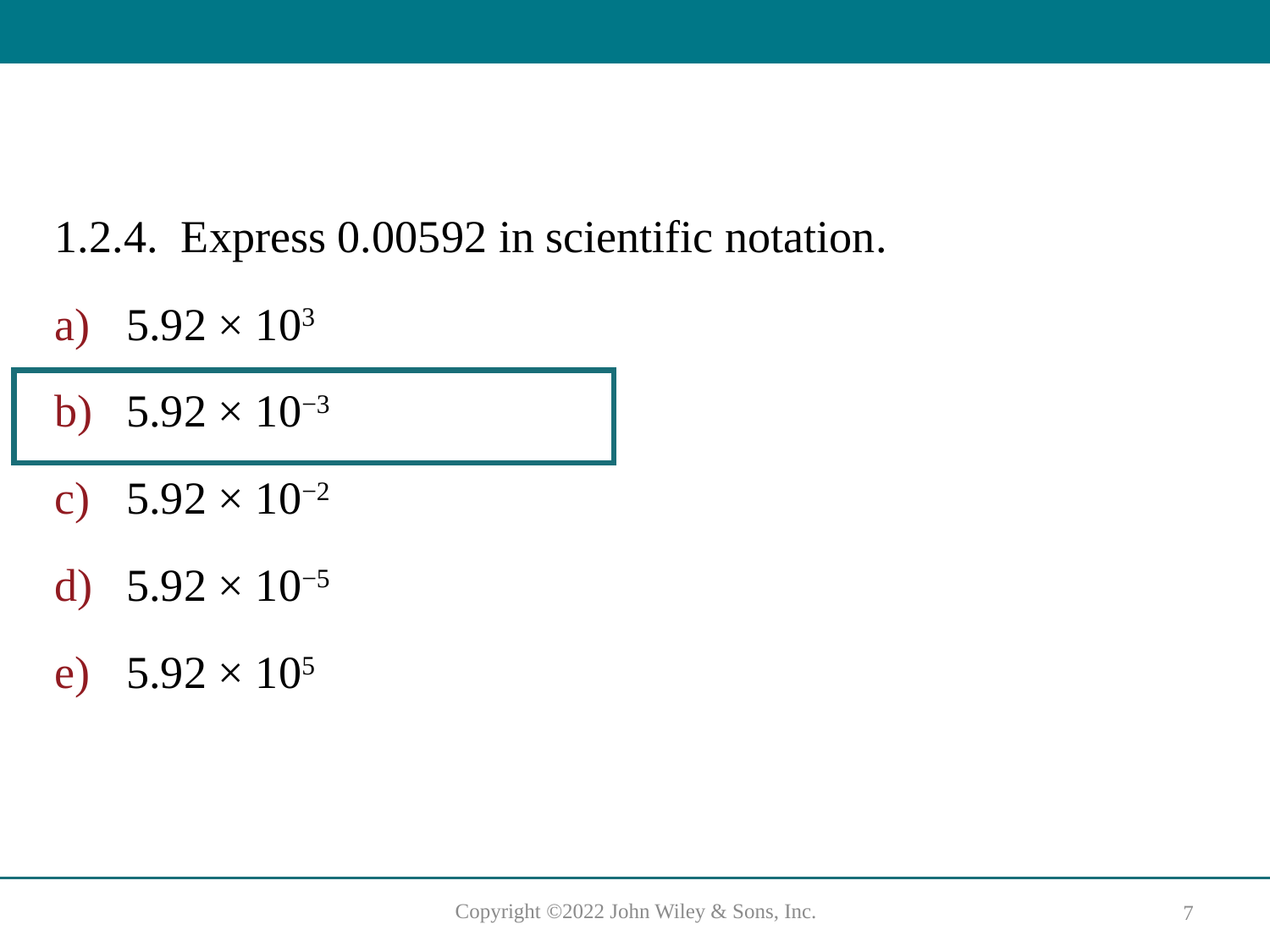

#
1.2.4.  Express 0.00592 in scientific notation.
5.92 × 103
5.92 × 10−3
5.92 × 10−2
5.92 × 10−5
5.92 × 105